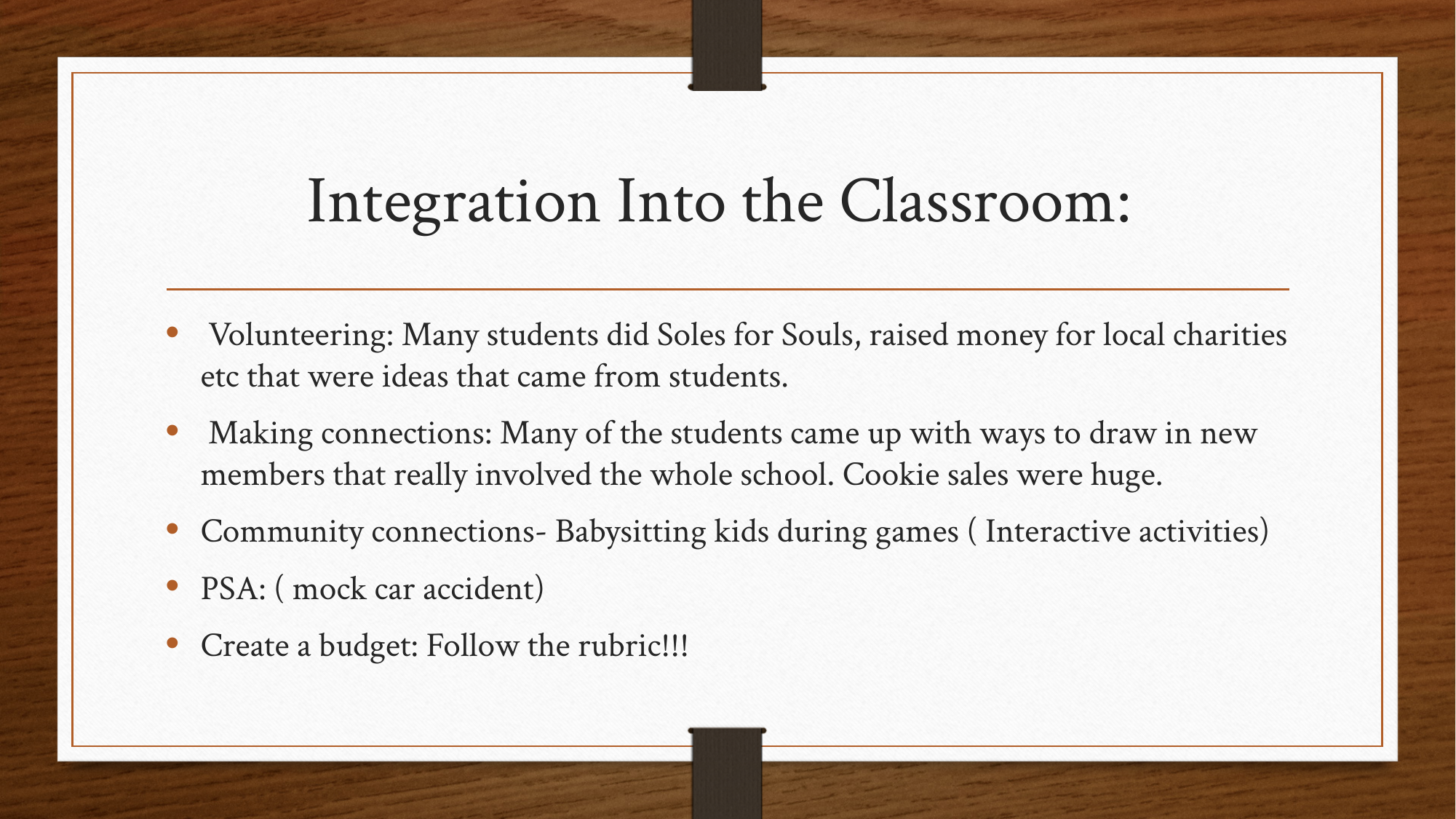

# Integration Into the Classroom:
 Volunteering: Many students did Soles for Souls, raised money for local charities etc that were ideas that came from students.
 Making connections: Many of the students came up with ways to draw in new members that really involved the whole school. Cookie sales were huge.
Community connections- Babysitting kids during games ( Interactive activities)
PSA: ( mock car accident)
Create a budget: Follow the rubric!!!